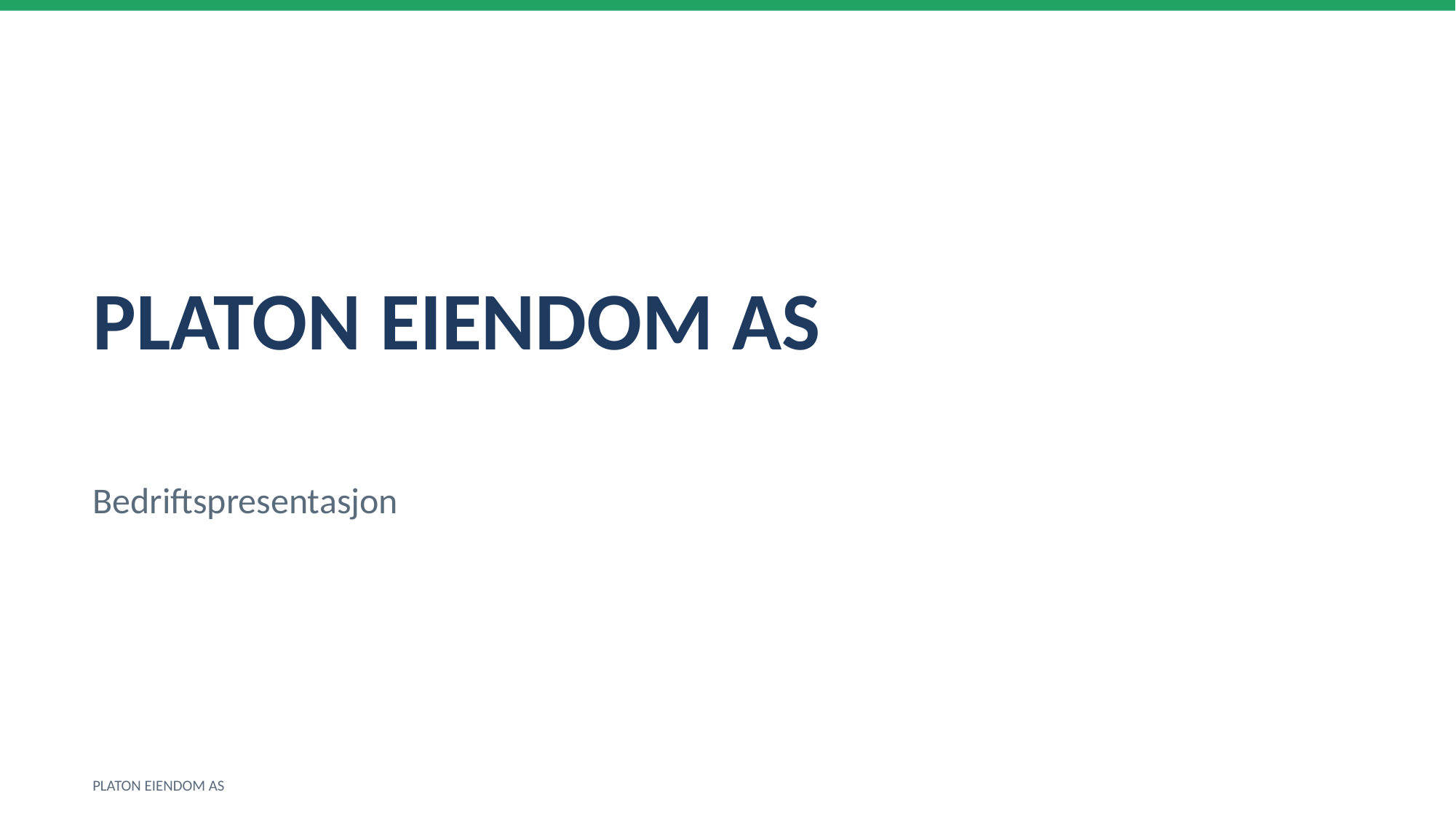

PLATON EIENDOM AS
Bedriftspresentasjon
PLATON EIENDOM AS